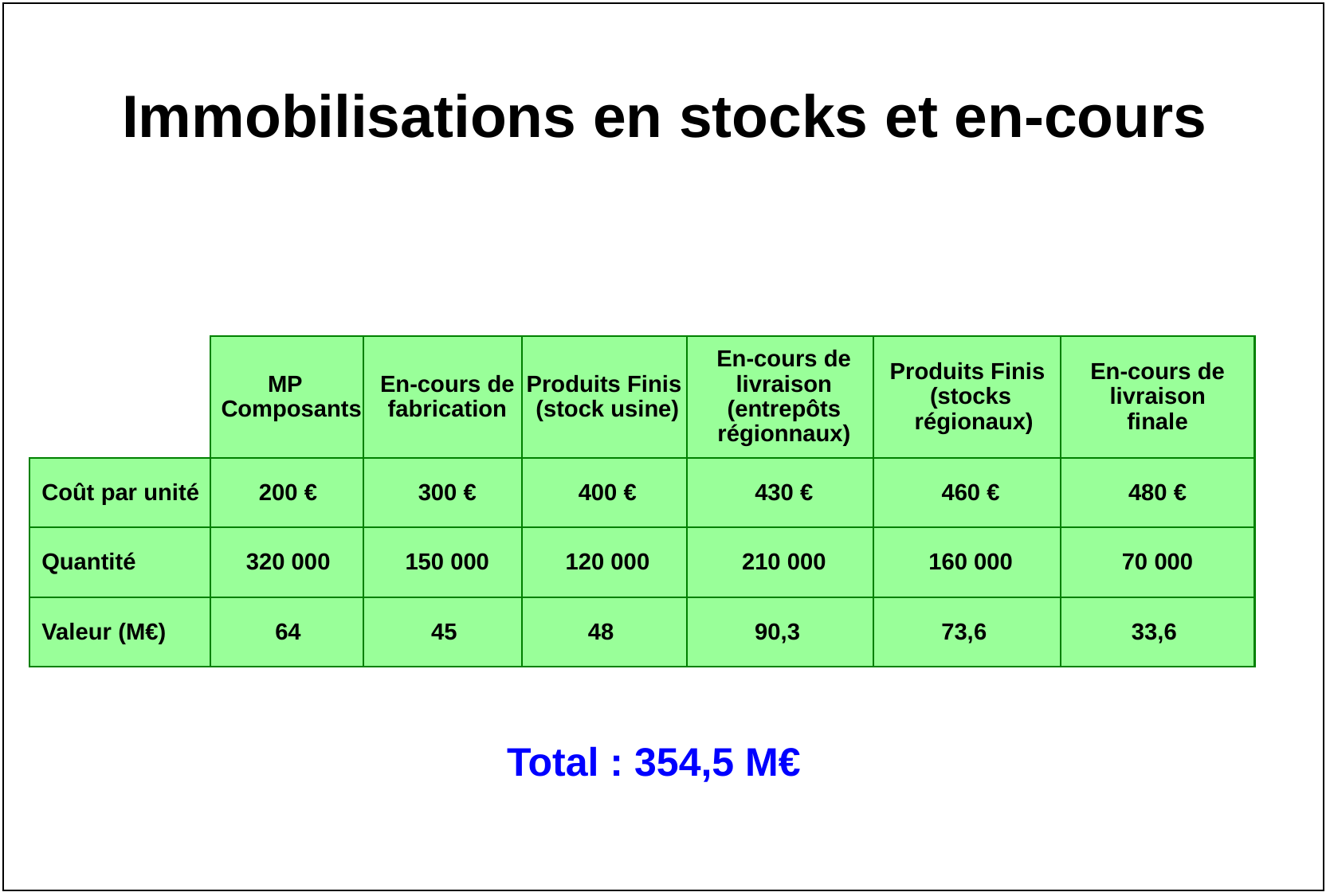

# Immobilisations en stocks et en-cours
MP
 Composants
En-cours de
fabrication
Produits Finis
(stock usine)
En-cours de
livraison
(entrepôts
régionnaux)
Produits Finis
(stocks
 régionaux)
En-cours de
livraison
finale
Coût par unité
200 €
300 €
400 €
430 €
460 €
480 €
Quantité
320 000
150 000
120 000
210 000
160 000
70 000
Valeur (M€)
64
45
48
90,3
73,6
33,6
Total : 354,5 M€